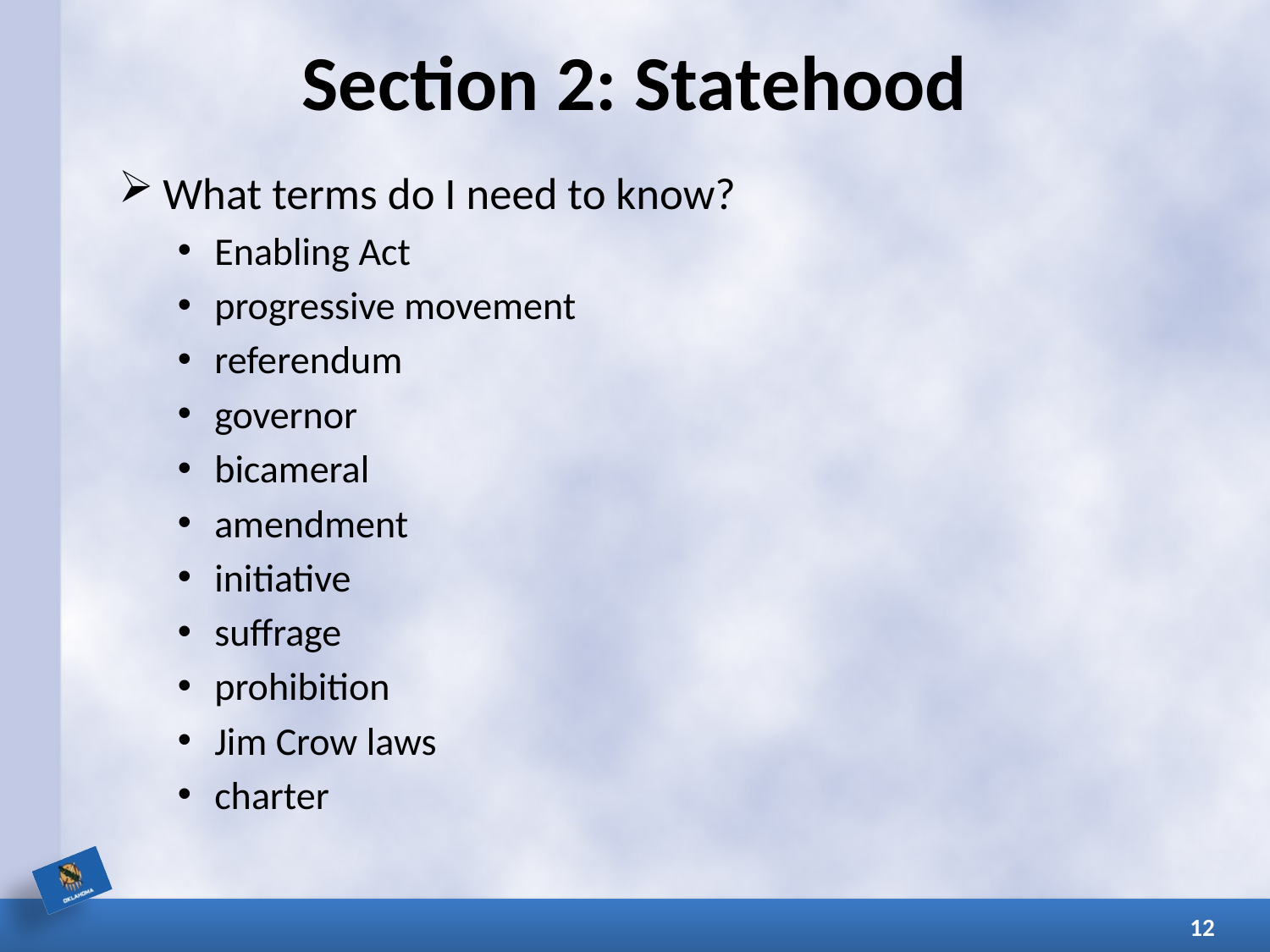

# Section 2: Statehood
What terms do I need to know?
Enabling Act
progressive movement
referendum
governor
bicameral
amendment
initiative
suffrage
prohibition
Jim Crow laws
charter

12